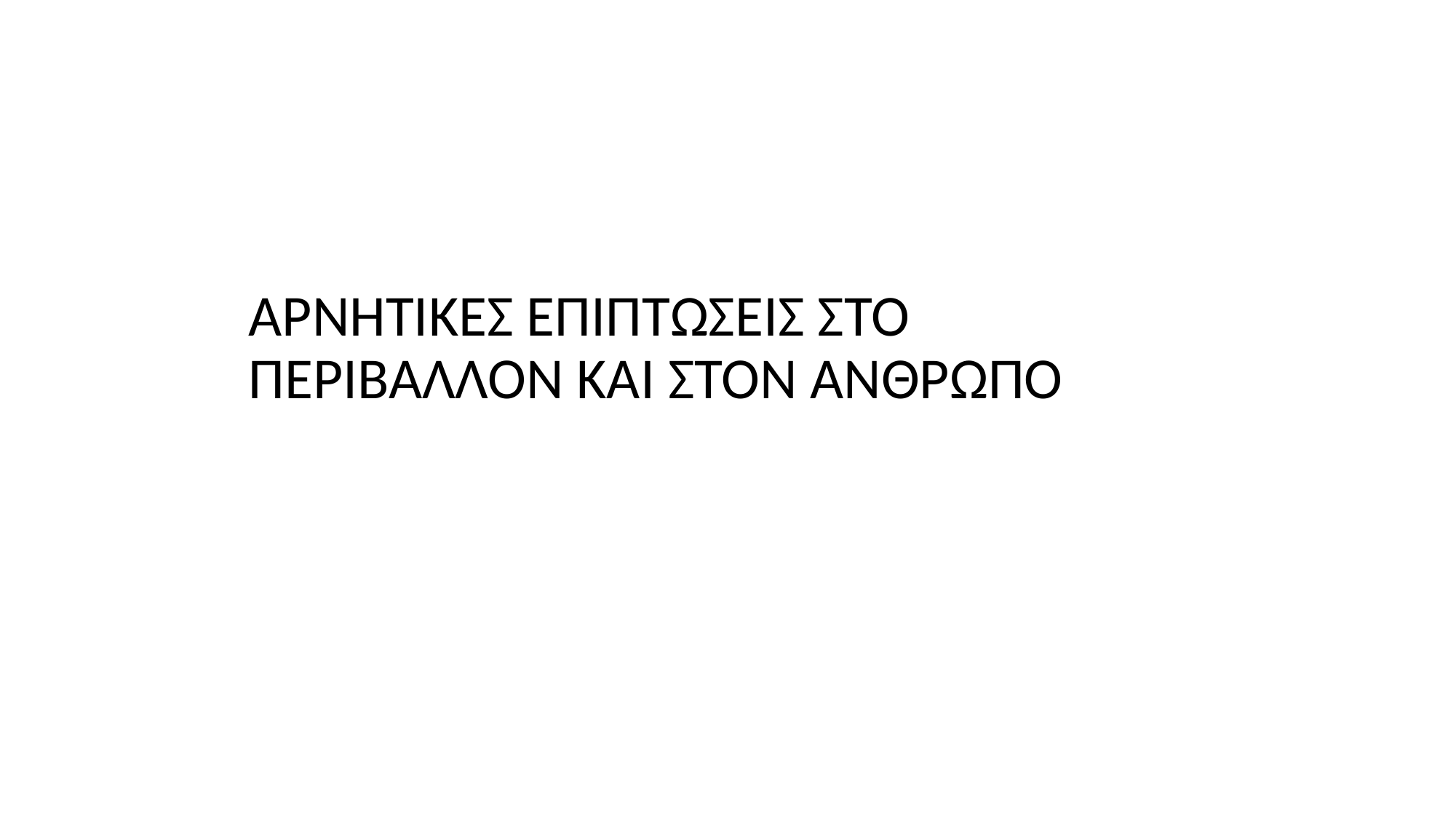

# ΑΡΝΗΤΙΚΕΣ ΕΠΙΠΤΩΣΕΙΣ ΣΤΟ ΠΕΡΙΒΑΛΛΟΝ ΚΑΙ ΣΤΟΝ ΑΝΘΡΩΠΟ